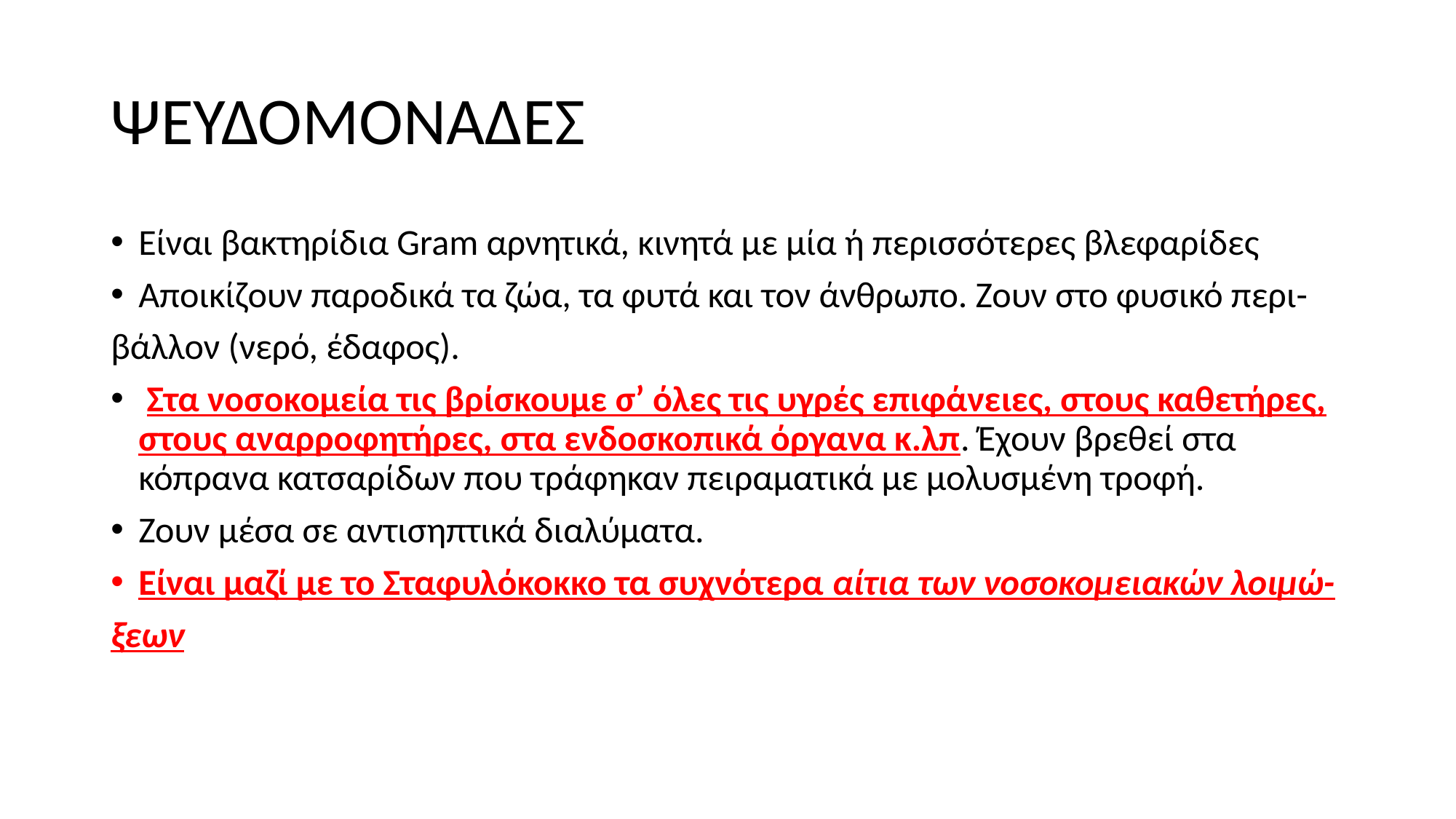

# ΨΕΥΔΟΜΟΝΑΔΕΣ
Είναι βακτηρίδια Gram αρνητικά, κινητά με μία ή περισσότερες βλεφαρίδες
Αποικίζουν παροδικά τα ζώα, τα φυτά και τον άνθρωπο. Ζουν στο φυσικό περι-
βάλλον (νερό, έδαφος).
 Στα νοσοκομεία τις βρίσκουμε σ’ όλες τις υγρές επιφάνειες, στους καθετήρες, στους αναρροφητήρες, στα ενδοσκοπικά όργανα κ.λπ. Έχουν βρεθεί στα κόπρανα κατσαρίδων που τράφηκαν πειραματικά με μολυσμένη τροφή.
Ζουν μέσα σε αντισηπτικά διαλύματα.
Είναι μαζί με το Σταφυλόκοκκο τα συχνότερα αίτια των νοσοκομειακών λοιμώ-
ξεων